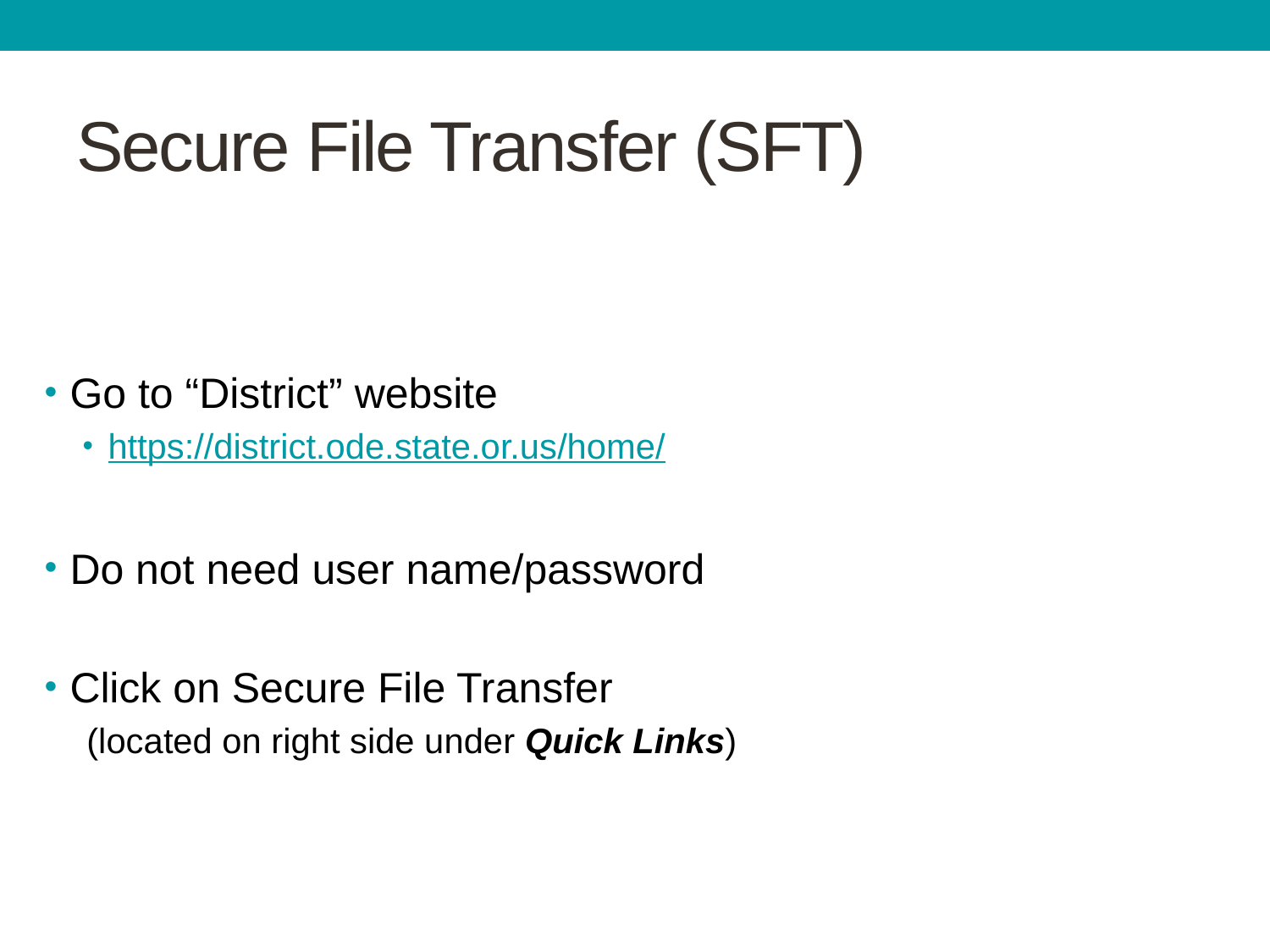

# Secure File Transfer (SFT)
Go to “District” website
https://district.ode.state.or.us/home/

Do not need user name/password

Click on Secure File Transfer
(located on right side under Quick Links)